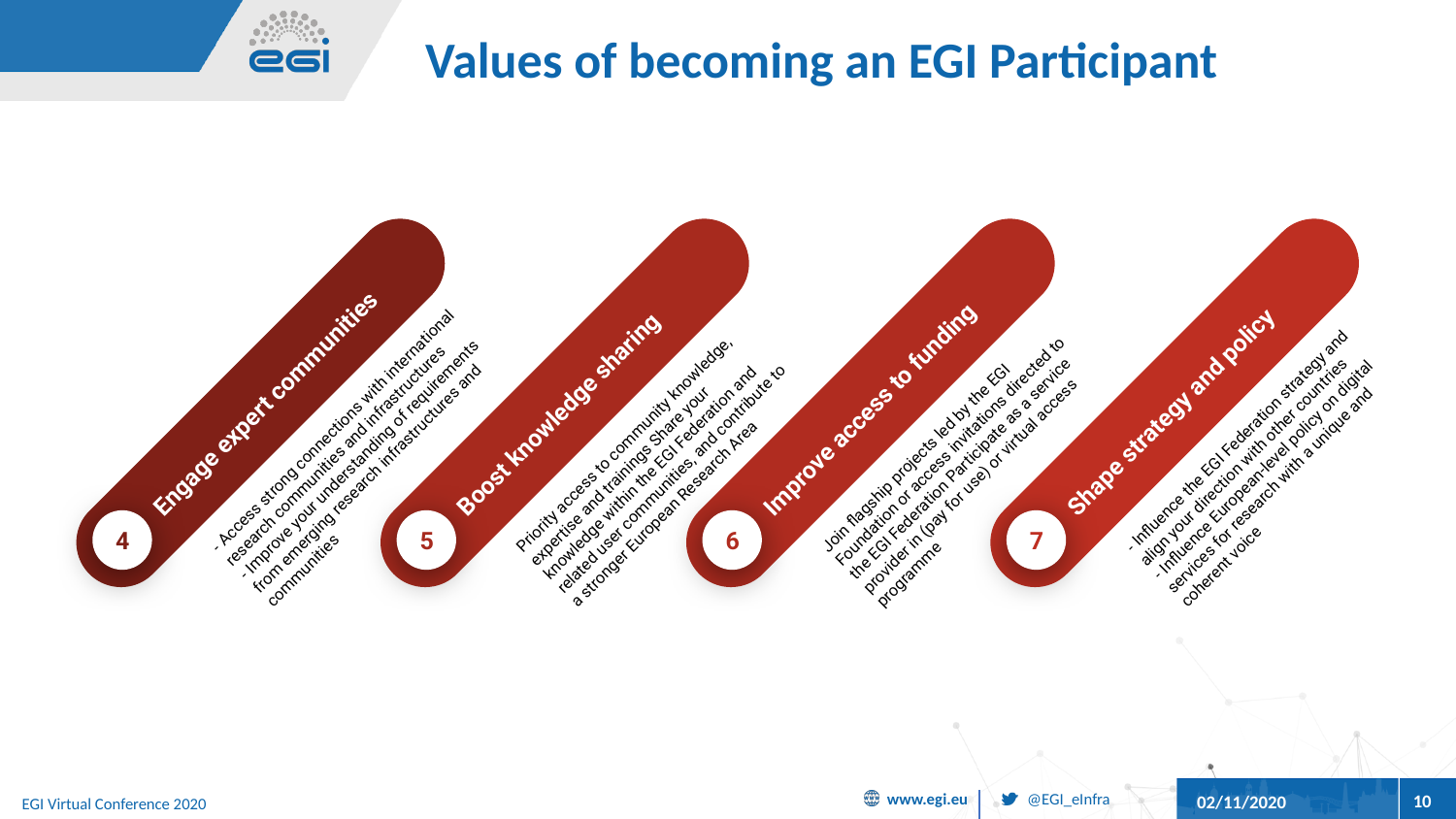

# Values of becoming an EGI Participant

Engage expert communities
- Access strong connections with international research communities and infrastructures
- Improve your understanding of requirements from emerging research infrastructures and communities
4

Boost knowledge sharing
Priority access to community knowledge, expertise and trainings Share your knowledge within the EGI Federation and related user communities, and contribute to a stronger European Research Area
5

Improve access to funding
Join flagship projects led by the EGI Foundation or access invitations directed to the EGI Federation Participate as a service provider in (pay for use) or virtual access programme
6

Shape strategy and policy
- Influence the EGI Federation strategy and align your direction with other countries
- Influence European-level policy on digital services for research with a unique and coherent voice
7